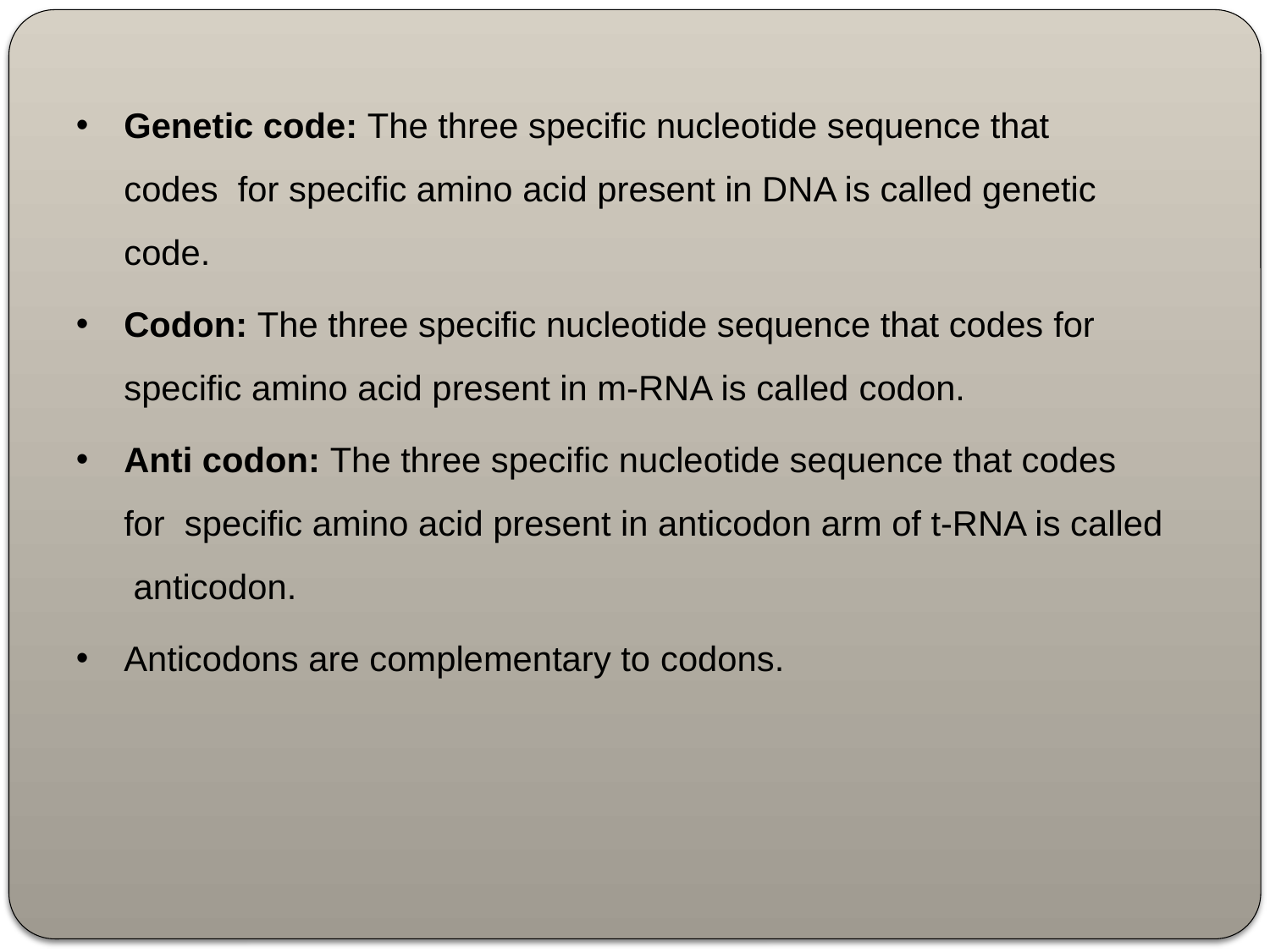

Genetic code: The three specific nucleotide sequence that codes  for specific amino acid present in DNA is called genetic code.
Codon: The three specific nucleotide sequence that codes for
specific amino acid present in m-RNA is called codon.
Anti codon: The three specific nucleotide sequence that codes for  specific amino acid present in anticodon arm of t-RNA is called  anticodon.
Anticodons are complementary to codons.